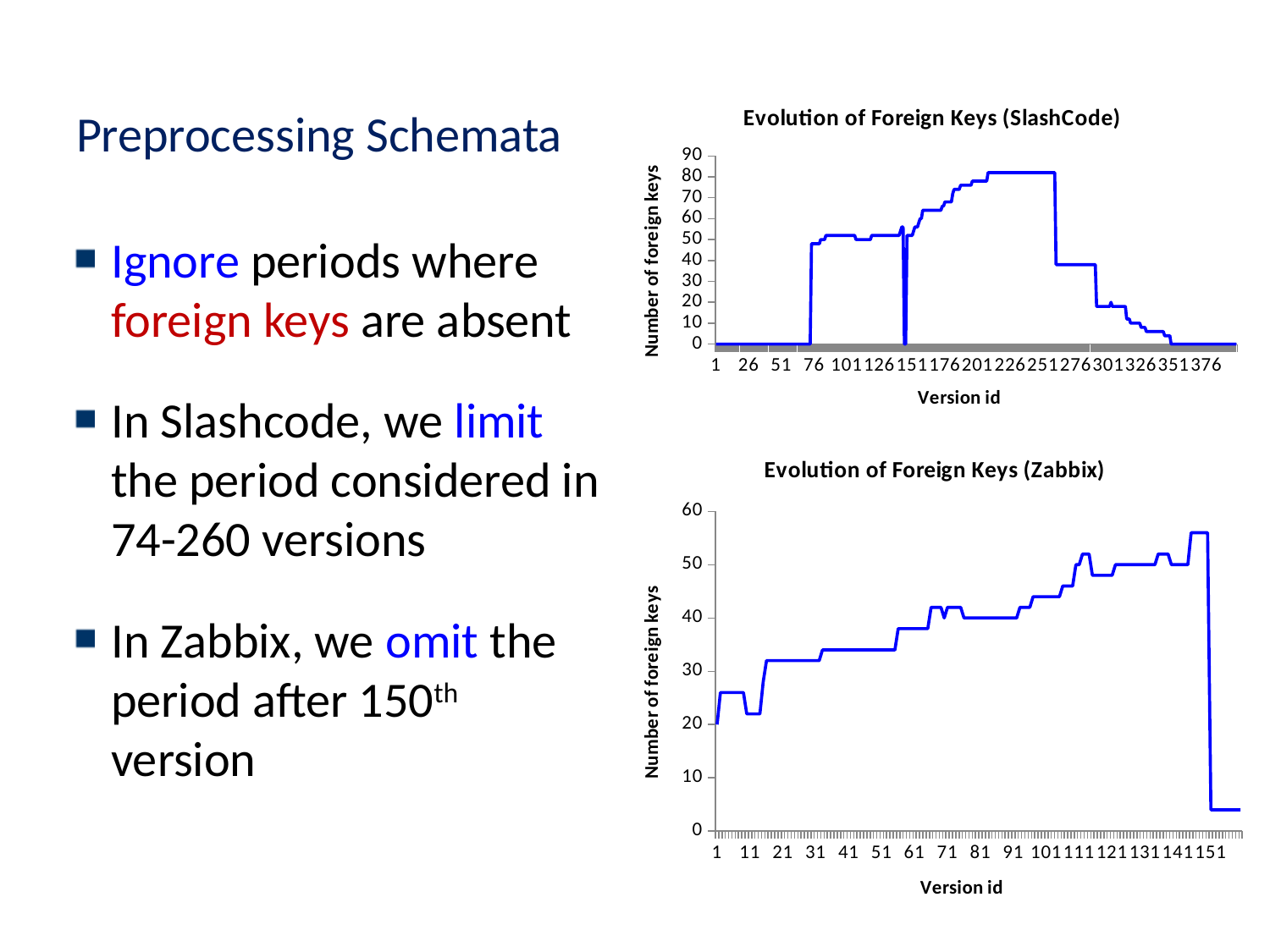

# Preprocessing Schemata

### Chart: Evolution of Foreign Keys (SlashCode)

| Category |  |
|---|---|
| 1 | 0.0 |
| 2 | 0.0 |
| 3 | 0.0 |
| 4 | 0.0 |
| 5 | 0.0 |
| 6 | 0.0 |
| 7 | 0.0 |
| 8 | 0.0 |
| 9 | 0.0 |
| 10 | 0.0 |
| 11 | 0.0 |
| 12 | 0.0 |
| 13 | 0.0 |
| 14 | 0.0 |
| 15 | 0.0 |
| 16 | 0.0 |
| 17 | 0.0 |
| 18 | 0.0 |
| 19 | 0.0 |
| 20 | 0.0 |
| 21 | 0.0 |
| 22 | 0.0 |
| 23 | 0.0 |
| 24 | 0.0 |
| 25 | 0.0 |
| 26 | 0.0 |
| 27 | 0.0 |
| 28 | 0.0 |
| 29 | 0.0 |
| 30 | 0.0 |
| 31 | 0.0 |
| 32 | 0.0 |
| 33 | 0.0 |
| 34 | 0.0 |
| 35 | 0.0 |
| 36 | 0.0 |
| 37 | 0.0 |
| 38 | 0.0 |
| 39 | 0.0 |
| 40 | 0.0 |
| 41 | 0.0 |
| 42 | 0.0 |
| 43 | 0.0 |
| 44 | 0.0 |
| 45 | 0.0 |
| 46 | 0.0 |
| 47 | 0.0 |
| 48 | 0.0 |
| 49 | 0.0 |
| 50 | 0.0 |
| 51 | 0.0 |
| 52 | 0.0 |
| 53 | 0.0 |
| 54 | 0.0 |
| 55 | 0.0 |
| 56 | 0.0 |
| 57 | 0.0 |
| 58 | 0.0 |
| 59 | 0.0 |
| 60 | 0.0 |
| 61 | 0.0 |
| 62 | 0.0 |
| 63 | 0.0 |
| 64 | 0.0 |
| 65 | 0.0 |
| 66 | 0.0 |
| 67 | 0.0 |
| 68 | 0.0 |
| 69 | 0.0 |
| 70 | 0.0 |
| 71 | 0.0 |
| 72 | 0.0 |
| 73 | 0.0 |
| 74 | 48.0 |
| 75 | 48.0 |
| 76 | 48.0 |
| 77 | 48.0 |
| 78 | 48.0 |
| 79 | 48.0 |
| 80 | 48.0 |
| 81 | 50.0 |
| 82 | 50.0 |
| 83 | 50.0 |
| 84 | 50.0 |
| 85 | 52.0 |
| 86 | 52.0 |
| 87 | 52.0 |
| 88 | 52.0 |
| 89 | 52.0 |
| 90 | 52.0 |
| 91 | 52.0 |
| 92 | 52.0 |
| 93 | 52.0 |
| 94 | 52.0 |
| 95 | 52.0 |
| 96 | 52.0 |
| 97 | 52.0 |
| 98 | 52.0 |
| 99 | 52.0 |
| 100 | 52.0 |
| 101 | 52.0 |
| 102 | 52.0 |
| 103 | 52.0 |
| 104 | 52.0 |
| 105 | 52.0 |
| 106 | 52.0 |
| 107 | 52.0 |
| 108 | 50.0 |
| 109 | 50.0 |
| 110 | 50.0 |
| 111 | 50.0 |
| 112 | 50.0 |
| 113 | 50.0 |
| 114 | 50.0 |
| 115 | 50.0 |
| 116 | 50.0 |
| 117 | 50.0 |
| 118 | 50.0 |
| 119 | 50.0 |
| 120 | 52.0 |
| 121 | 52.0 |
| 122 | 52.0 |
| 123 | 52.0 |
| 124 | 52.0 |
| 125 | 52.0 |
| 126 | 52.0 |
| 127 | 52.0 |
| 128 | 52.0 |
| 129 | 52.0 |
| 130 | 52.0 |
| 131 | 52.0 |
| 132 | 52.0 |
| 133 | 52.0 |
| 134 | 52.0 |
| 135 | 52.0 |
| 136 | 52.0 |
| 137 | 52.0 |
| 138 | 52.0 |
| 139 | 52.0 |
| 140 | 52.0 |
| 141 | 52.0 |
| 142 | 54.0 |
| 143 | 56.0 |
| 144 | 56.0 |
| 145 | 0.0 |
| 146 | 0.0 |
| 147 | 52.0 |
| 148 | 52.0 |
| 149 | 52.0 |
| 150 | 52.0 |
| 151 | 52.0 |
| 152 | 54.0 |
| 153 | 56.0 |
| 154 | 56.0 |
| 155 | 56.0 |
| 156 | 58.0 |
| 157 | 60.0 |
| 158 | 60.0 |
| 159 | 64.0 |
| 160 | 64.0 |
| 161 | 64.0 |
| 162 | 64.0 |
| 163 | 64.0 |
| 164 | 64.0 |
| 165 | 64.0 |
| 166 | 64.0 |
| 167 | 64.0 |
| 168 | 64.0 |
| 169 | 64.0 |
| 170 | 64.0 |
| 171 | 64.0 |
| 172 | 64.0 |
| 173 | 64.0 |
| 174 | 66.0 |
| 175 | 66.0 |
| 176 | 68.0 |
| 177 | 68.0 |
| 178 | 68.0 |
| 179 | 68.0 |
| 180 | 68.0 |
| 181 | 68.0 |
| 182 | 72.0 |
| 183 | 74.0 |
| 184 | 74.0 |
| 185 | 74.0 |
| 186 | 74.0 |
| 187 | 74.0 |
| 188 | 76.0 |
| 189 | 76.0 |
| 190 | 76.0 |
| 191 | 76.0 |
| 192 | 76.0 |
| 193 | 76.0 |
| 194 | 76.0 |
| 195 | 76.0 |
| 196 | 76.0 |
| 197 | 78.0 |
| 198 | 78.0 |
| 199 | 78.0 |
| 200 | 78.0 |
| 201 | 78.0 |
| 202 | 78.0 |
| 203 | 78.0 |
| 204 | 78.0 |
| 205 | 78.0 |
| 206 | 78.0 |
| 207 | 78.0 |
| 208 | 78.0 |
| 209 | 82.0 |
| 210 | 82.0 |
| 211 | 82.0 |
| 212 | 82.0 |
| 213 | 82.0 |
| 214 | 82.0 |
| 215 | 82.0 |
| 216 | 82.0 |
| 217 | 82.0 |
| 218 | 82.0 |
| 219 | 82.0 |
| 220 | 82.0 |
| 221 | 82.0 |
| 222 | 82.0 |
| 223 | 82.0 |
| 224 | 82.0 |
| 225 | 82.0 |
| 226 | 82.0 |
| 227 | 82.0 |
| 228 | 82.0 |
| 229 | 82.0 |
| 230 | 82.0 |
| 231 | 82.0 |
| 232 | 82.0 |
| 233 | 82.0 |
| 234 | 82.0 |
| 235 | 82.0 |
| 236 | 82.0 |
| 237 | 82.0 |
| 238 | 82.0 |
| 239 | 82.0 |
| 240 | 82.0 |
| 241 | 82.0 |
| 242 | 82.0 |
| 243 | 82.0 |
| 244 | 82.0 |
| 245 | 82.0 |
| 246 | 82.0 |
| 247 | 82.0 |
| 248 | 82.0 |
| 249 | 82.0 |
| 250 | 82.0 |
| 251 | 82.0 |
| 252 | 82.0 |
| 253 | 82.0 |
| 254 | 82.0 |
| 255 | 82.0 |
| 256 | 82.0 |
| 257 | 82.0 |
| 258 | 82.0 |
| 259 | 82.0 |
| 260 | 82.0 |
| 261 | 38.0 |
| 262 | 38.0 |
| 263 | 38.0 |
| 264 | 38.0 |
| 265 | 38.0 |
| 266 | 38.0 |
| 267 | 38.0 |
| 268 | 38.0 |
| 269 | 38.0 |
| 270 | 38.0 |
| 271 | 38.0 |
| 272 | 38.0 |
| 273 | 38.0 |
| 274 | 38.0 |
| 275 | 38.0 |
| 276 | 38.0 |
| 277 | 38.0 |
| 278 | 38.0 |
| 279 | 38.0 |
| 280 | 38.0 |
| 281 | 38.0 |
| 282 | 38.0 |
| 283 | 38.0 |
| 284 | 38.0 |
| 285 | 38.0 |
| 286 | 38.0 |
| 287 | 38.0 |
| 288 | 38.0 |
| 289 | 38.0 |
| 290 | 38.0 |
| 291 | 38.0 |
| 292 | 18.0 |
| 293 | 18.0 |
| 294 | 18.0 |
| 295 | 18.0 |
| 296 | 18.0 |
| 297 | 18.0 |
| 298 | 18.0 |
| 299 | 18.0 |
| 300 | 18.0 |
| 301 | 18.0 |
| 302 | 18.0 |
| 303 | 20.0 |
| 304 | 18.0 |
| 305 | 18.0 |
| 306 | 18.0 |
| 307 | 18.0 |
| 308 | 18.0 |
| 309 | 18.0 |
| 310 | 18.0 |
| 311 | 18.0 |
| 312 | 18.0 |
| 313 | 18.0 |
| 314 | 18.0 |
| 315 | 12.0 |
| 316 | 12.0 |
| 317 | 12.0 |
| 318 | 10.0 |
| 319 | 10.0 |
| 320 | 10.0 |
| 321 | 10.0 |
| 322 | 10.0 |
| 323 | 10.0 |
| 324 | 10.0 |
| 325 | 10.0 |
| 326 | 8.0 |
| 327 | 8.0 |
| 328 | 8.0 |
| 329 | 8.0 |
| 330 | 6.0 |
| 331 | 6.0 |
| 332 | 6.0 |
| 333 | 6.0 |
| 334 | 6.0 |
| 335 | 6.0 |
| 336 | 6.0 |
| 337 | 6.0 |
| 338 | 6.0 |
| 339 | 6.0 |
| 340 | 6.0 |
| 341 | 6.0 |
| 342 | 6.0 |
| 343 | 6.0 |
| 344 | 4.0 |
| 345 | 4.0 |
| 346 | 4.0 |
| 347 | 4.0 |
| 348 | 4.0 |
| 349 | 0.0 |
| 350 | 0.0 |
| 351 | 0.0 |
| 352 | 0.0 |
| 353 | 0.0 |
| 354 | 0.0 |
| 355 | 0.0 |
| 356 | 0.0 |
| 357 | 0.0 |
| 358 | 0.0 |
| 359 | 0.0 |
| 360 | 0.0 |
| 361 | 0.0 |
| 362 | 0.0 |
| 363 | 0.0 |
| 364 | 0.0 |
| 365 | 0.0 |
| 366 | 0.0 |
| 367 | 0.0 |
| 368 | 0.0 |
| 369 | 0.0 |
| 370 | 0.0 |
| 371 | 0.0 |
| 372 | 0.0 |
| 373 | 0.0 |
| 374 | 0.0 |
| 375 | 0.0 |
| 376 | 0.0 |
| 377 | 0.0 |
| 378 | 0.0 |
| 379 | 0.0 |
| 380 | 0.0 |
| 381 | 0.0 |
| 382 | 0.0 |
| 383 | 0.0 |
| 384 | 0.0 |
| 385 | 0.0 |
| 386 | 0.0 |
| 387 | 0.0 |
| 388 | 0.0 |
| 389 | 0.0 |
| 390 | 0.0 |
| 391 | 0.0 |
| 392 | 0.0 |
| 393 | 0.0 |
| 394 | 0.0 |
| 395 | 0.0 |
| 396 | 0.0 |
| 397 | 0.0 |
| 398 | 0.0 |
| 399 | 0.0 |
Ignore periods where foreign keys are absent
In Slashcode, we limit the period considered in 74-260 versions
In Zabbix, we omit the period after 150th version

### Chart: Evolution of Foreign Keys (Zabbix)

| Category |  |
|---|---|